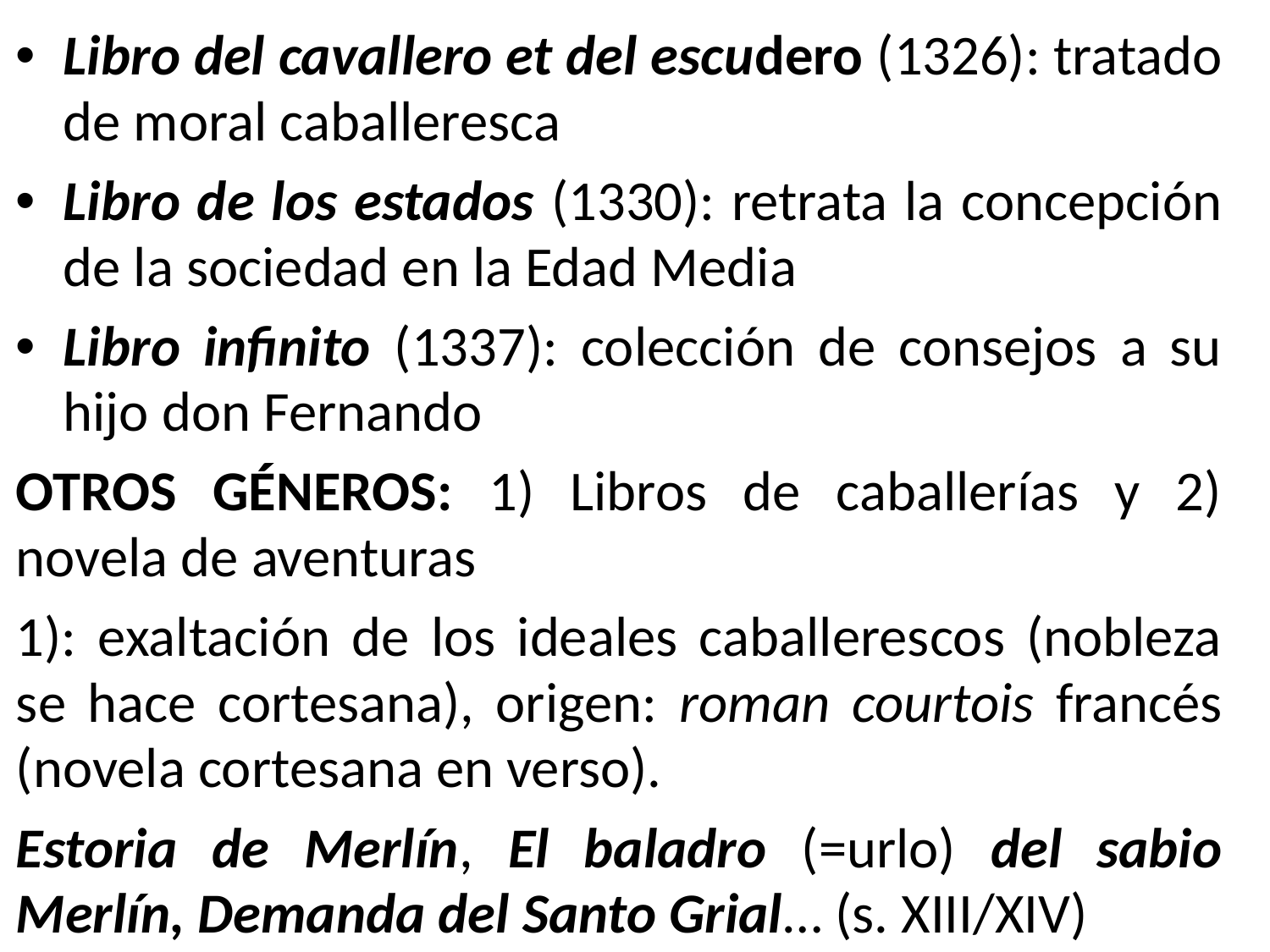

Libro del cavallero et del escudero (1326): tratado de moral caballeresca
Libro de los estados (1330): retrata la concepción de la sociedad en la Edad Media
Libro infinito (1337): colección de consejos a su hijo don Fernando
OTROS GÉNEROS: 1) Libros de caballerías y 2) novela de aventuras
1): exaltación de los ideales caballerescos (nobleza se hace cortesana), origen: roman courtois francés (novela cortesana en verso).
Estoria de Merlín, El baladro (=urlo) del sabio Merlín, Demanda del Santo Grial… (s. XIII/XIV)